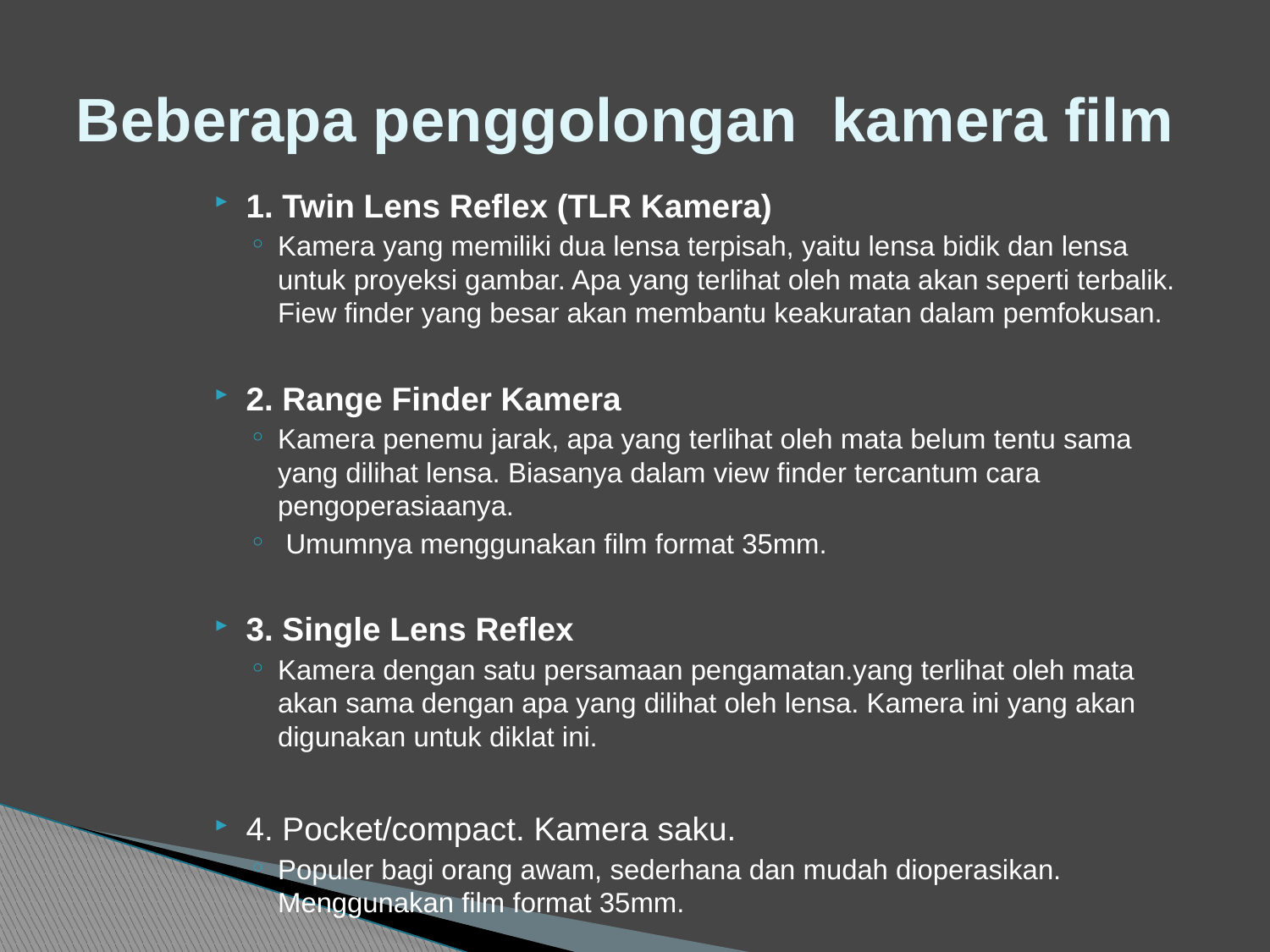

# Beberapa penggolongan  kamera film
1. Twin Lens Reflex (TLR Kamera)
Kamera yang memiliki dua lensa terpisah, yaitu lensa bidik dan lensa untuk proyeksi gambar. Apa yang terlihat oleh mata akan seperti terbalik. Fiew finder yang besar akan membantu keakuratan dalam pemfokusan.

2. Range Finder Kamera
Kamera penemu jarak, apa yang terlihat oleh mata belum tentu sama yang dilihat lensa. Biasanya dalam view finder tercantum cara pengoperasiaanya.
 Umumnya menggunakan film format 35mm.

3. Single Lens Reflex
Kamera dengan satu persamaan pengamatan.yang terlihat oleh mata akan sama dengan apa yang dilihat oleh lensa. Kamera ini yang akan digunakan untuk diklat ini.

4. Pocket/compact. Kamera saku.
Populer bagi orang awam, sederhana dan mudah dioperasikan. Menggunakan film format 35mm.